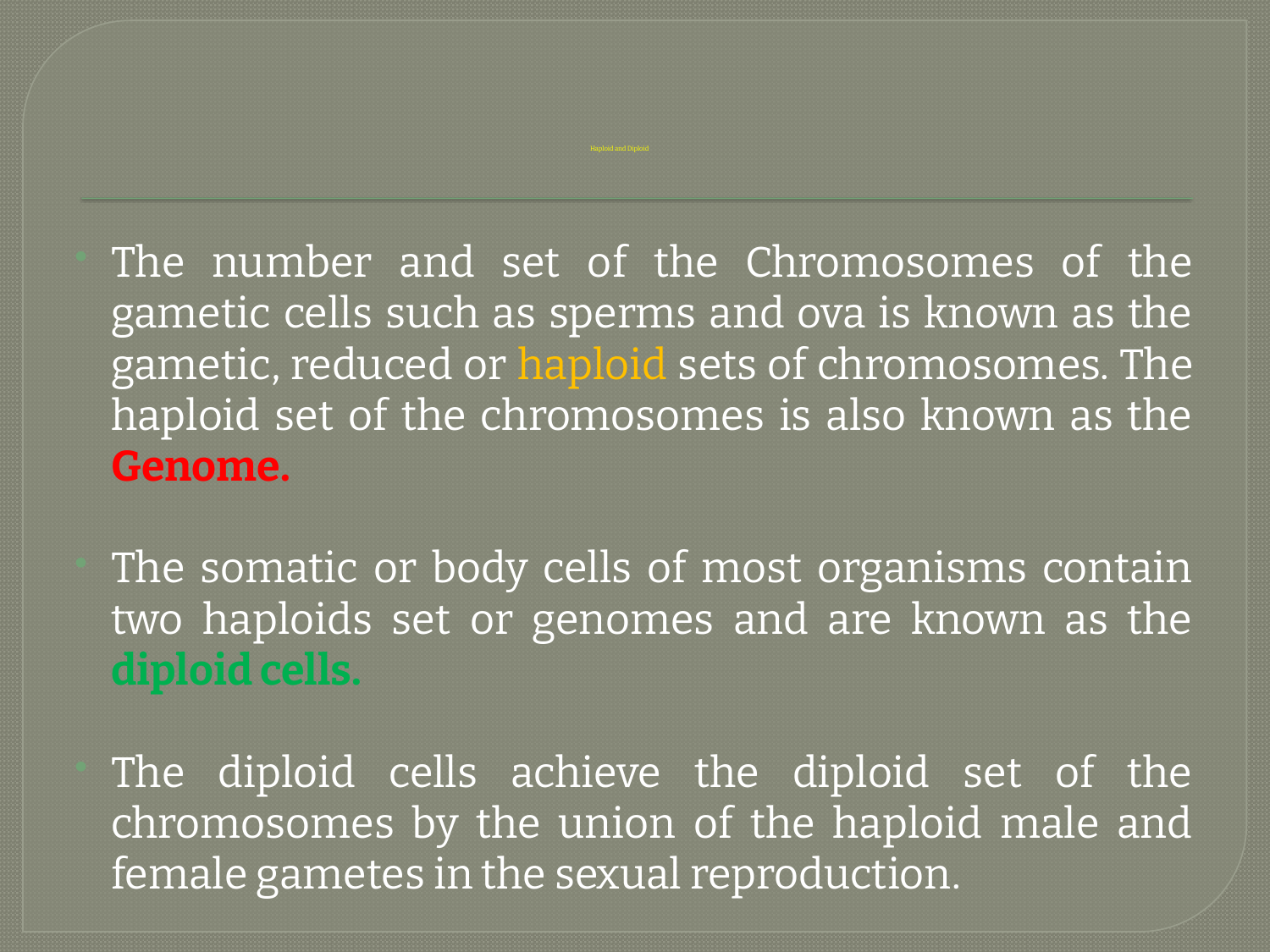

# Haploid and Diploid
The number and set of the Chromosomes of the gametic cells such as sperms and ova is known as the gametic, reduced or haploid sets of chromosomes. The haploid set of the chromosomes is also known as the Genome.

The somatic or body cells of most organisms contain two haploids set or genomes and are known as the diploid cells.

The diploid cells achieve the diploid set of the chromosomes by the union of the haploid male and female gametes in the sexual reproduction.